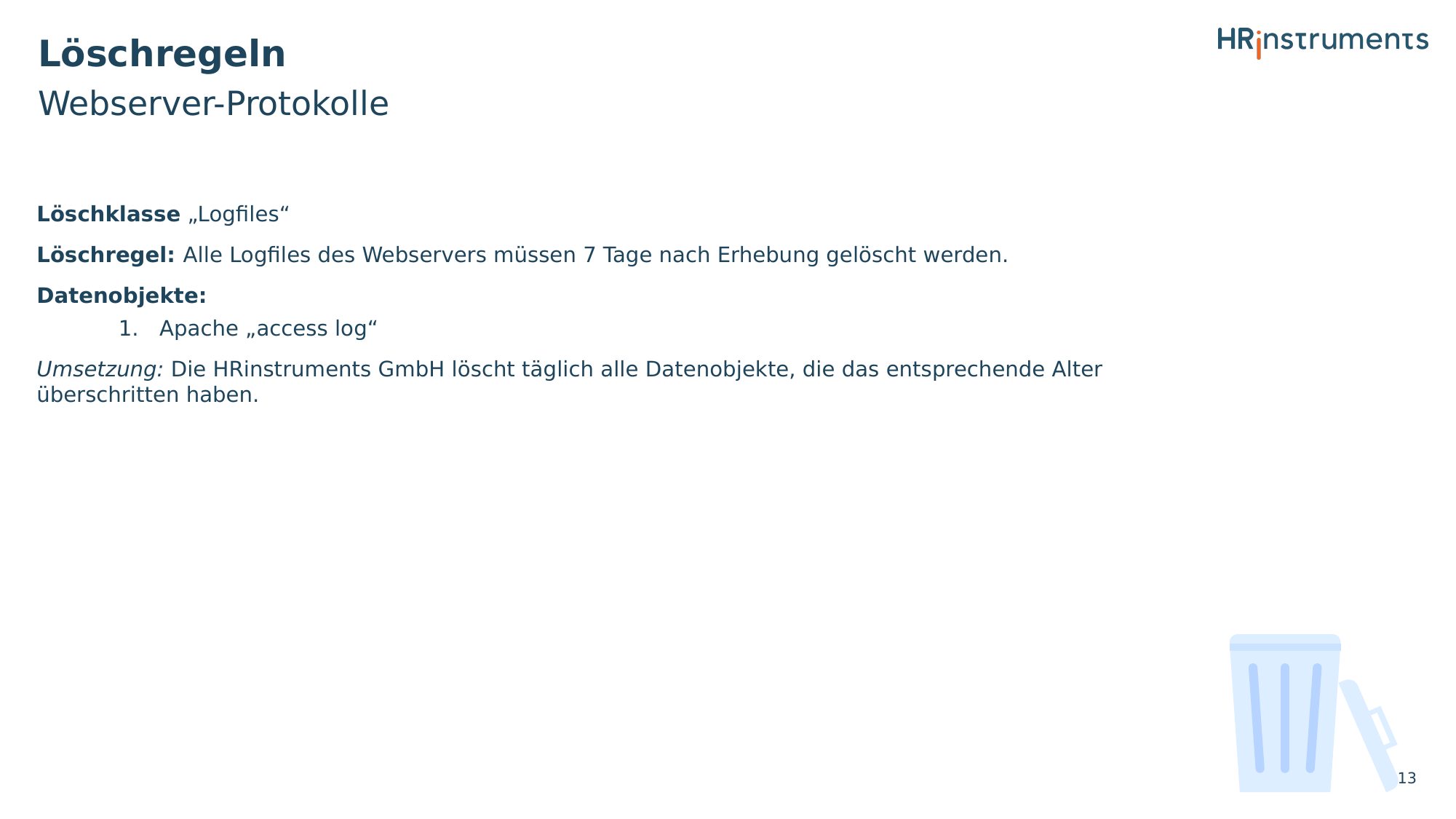

# Löschregeln
Webserver-Protokolle
Löschklasse „Logfiles“
Löschregel: Alle Logfiles des Webservers müssen 7 Tage nach Erhebung gelöscht werden.
Datenobjekte:
Apache „access log“
Umsetzung: Die HRinstruments GmbH löscht täglich alle Datenobjekte, die das entsprechende Alter überschritten haben.

13